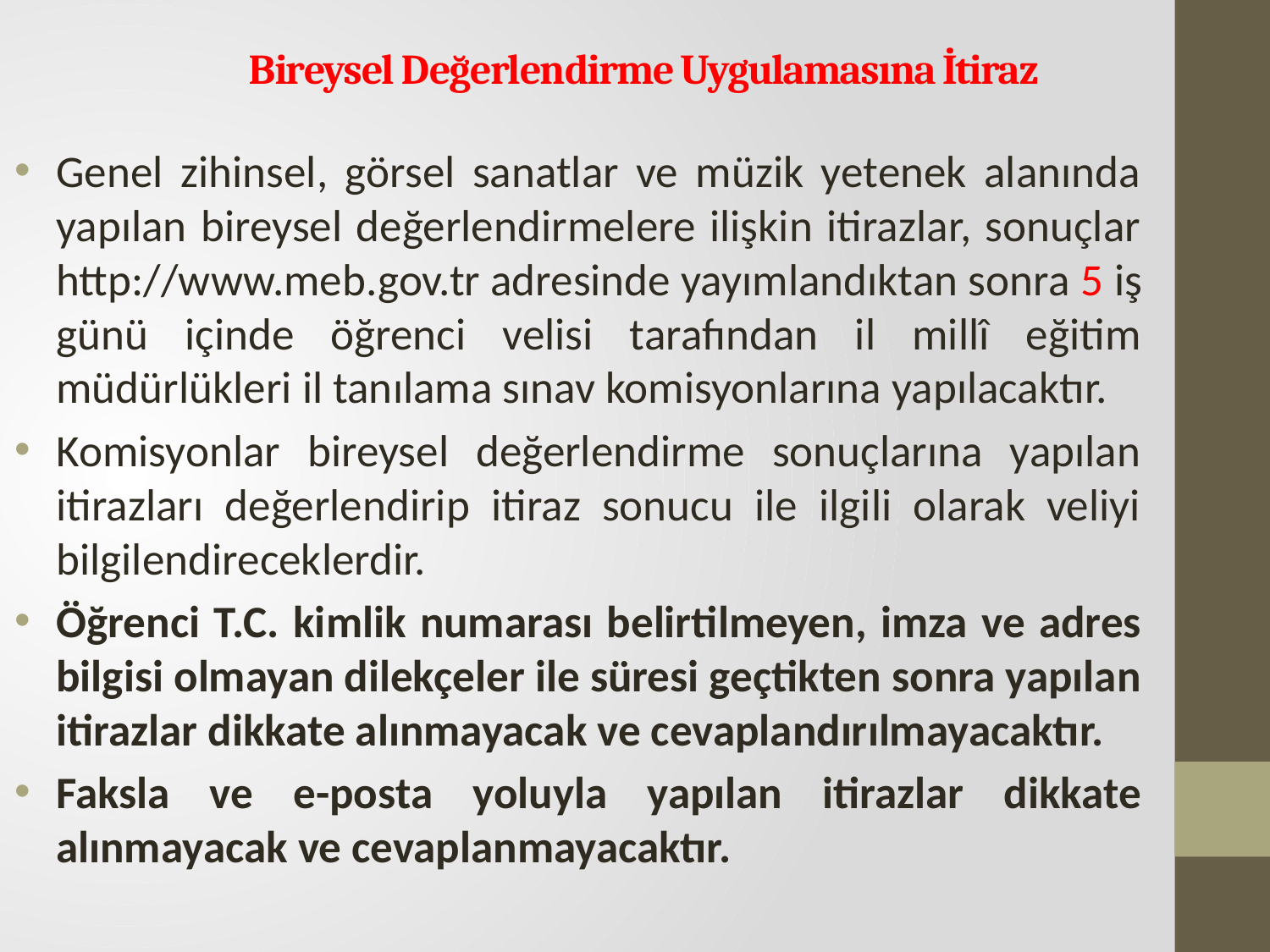

# Bireysel Değerlendirme Uygulamasına İtiraz
Genel zihinsel, görsel sanatlar ve müzik yetenek alanında yapılan bireysel değerlendirmelere ilişkin itirazlar, sonuçlar http://www.meb.gov.tr adresinde yayımlandıktan sonra 5 iş günü içinde öğrenci velisi tarafından il millî eğitim müdürlükleri il tanılama sınav komisyonlarına yapılacaktır.
Komisyonlar bireysel değerlendirme sonuçlarına yapılan itirazları değerlendirip itiraz sonucu ile ilgili olarak veliyi bilgilendireceklerdir.
Öğrenci T.C. kimlik numarası belirtilmeyen, imza ve adres bilgisi olmayan dilekçeler ile süresi geçtikten sonra yapılan itirazlar dikkate alınmayacak ve cevaplandırılmayacaktır.
Faksla ve e-posta yoluyla yapılan itirazlar dikkate alınmayacak ve cevaplanmayacaktır.